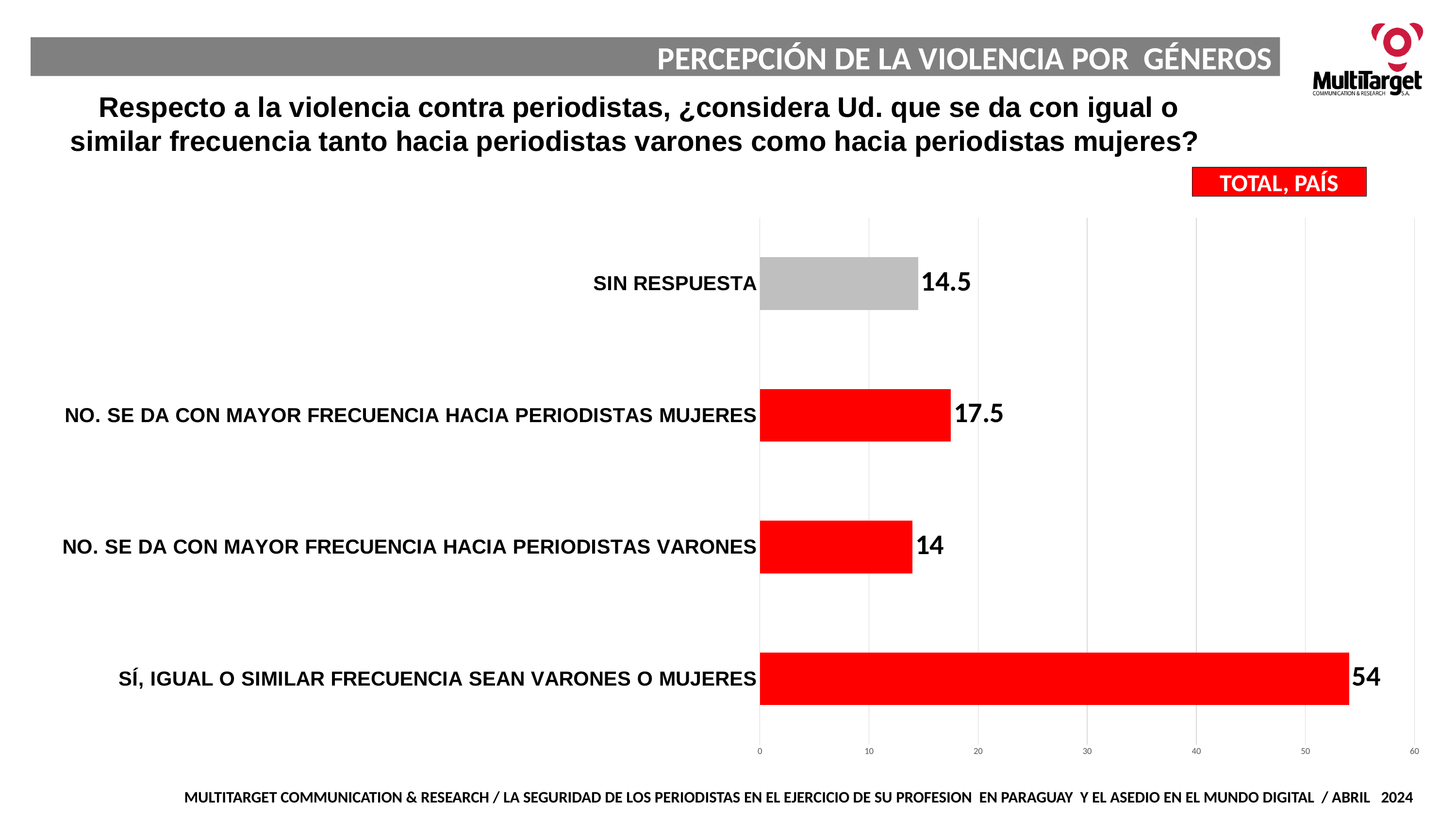

PERCEPCIÓN DE LA VIOLENCIA POR  GÉNEROS
 Respecto a la violencia contra periodistas, ¿considera Ud. que se da con igual o similar frecuencia tanto hacia periodistas varones como hacia periodistas mujeres?

TOTAL, PAÍS

### Chart

| Category |  |
|---|---|
| SÍ, IGUAL O SIMILAR FRECUENCIA SEAN VARONES O MUJERES | 54.0 |
| NO. SE DA CON MAYOR FRECUENCIA HACIA PERIODISTAS VARONES | 14.0 |
| NO. SE DA CON MAYOR FRECUENCIA HACIA PERIODISTAS MUJERES | 17.5 |
| SIN RESPUESTA | 14.5 |
MULTITARGET COMMUNICATION & RESEARCH / LA SEGURIDAD DE LOS PERIODISTAS EN EL EJERCICIO DE SU PROFESION  EN PARAGUAY  Y EL ASEDIO EN EL MUNDO DIGITAL  / ABRIL   2024